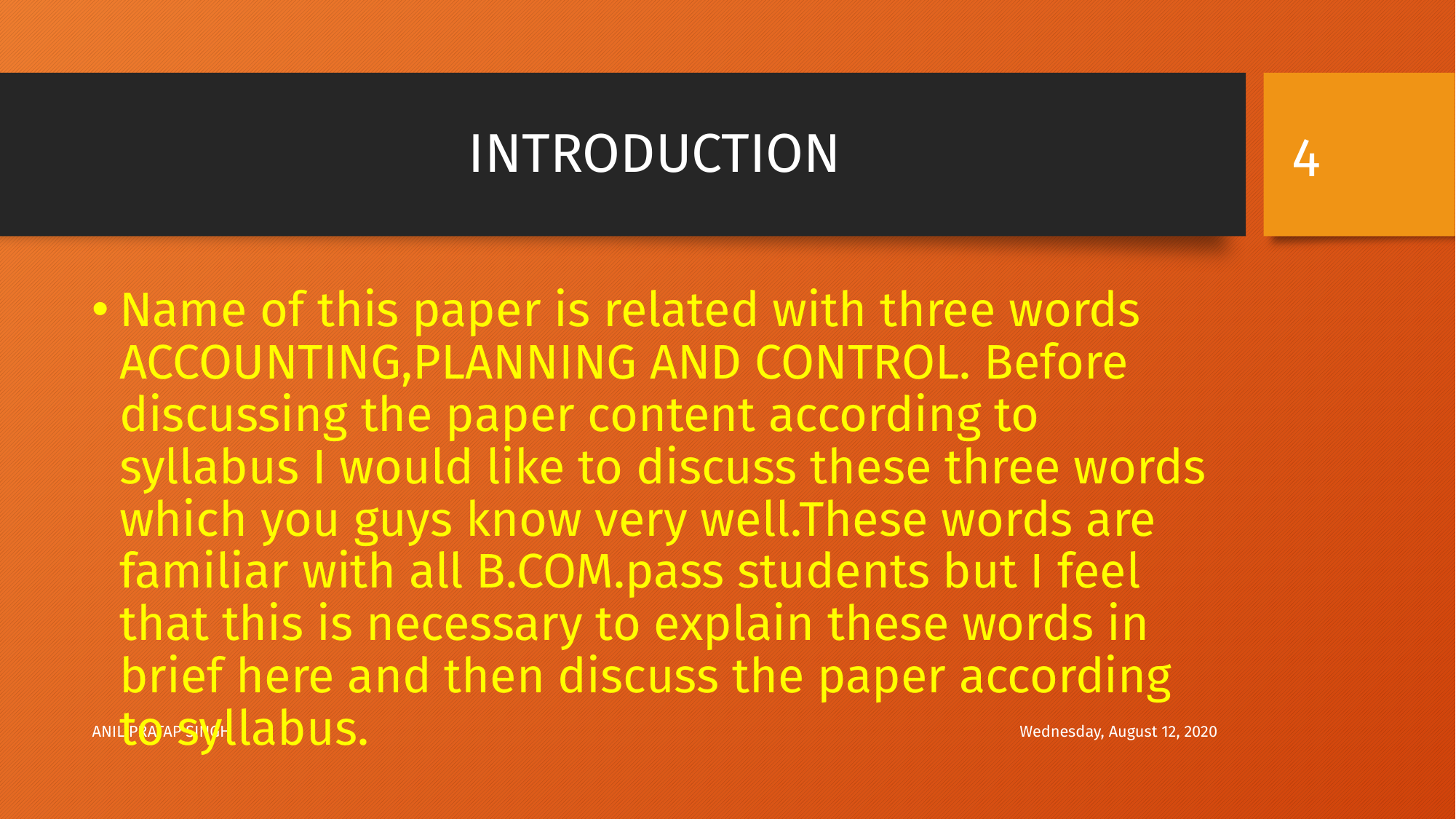

4
# INTRODUCTION
Name of this paper is related with three words ACCOUNTING,PLANNING AND CONTROL. Before discussing the paper content according to syllabus I would like to discuss these three words which you guys know very well.These words are familiar with all B.COM.pass students but I feel that this is necessary to explain these words in brief here and then discuss the paper according to syllabus.

Wednesday, August 12, 2020
ANIL PRATAP SINGH